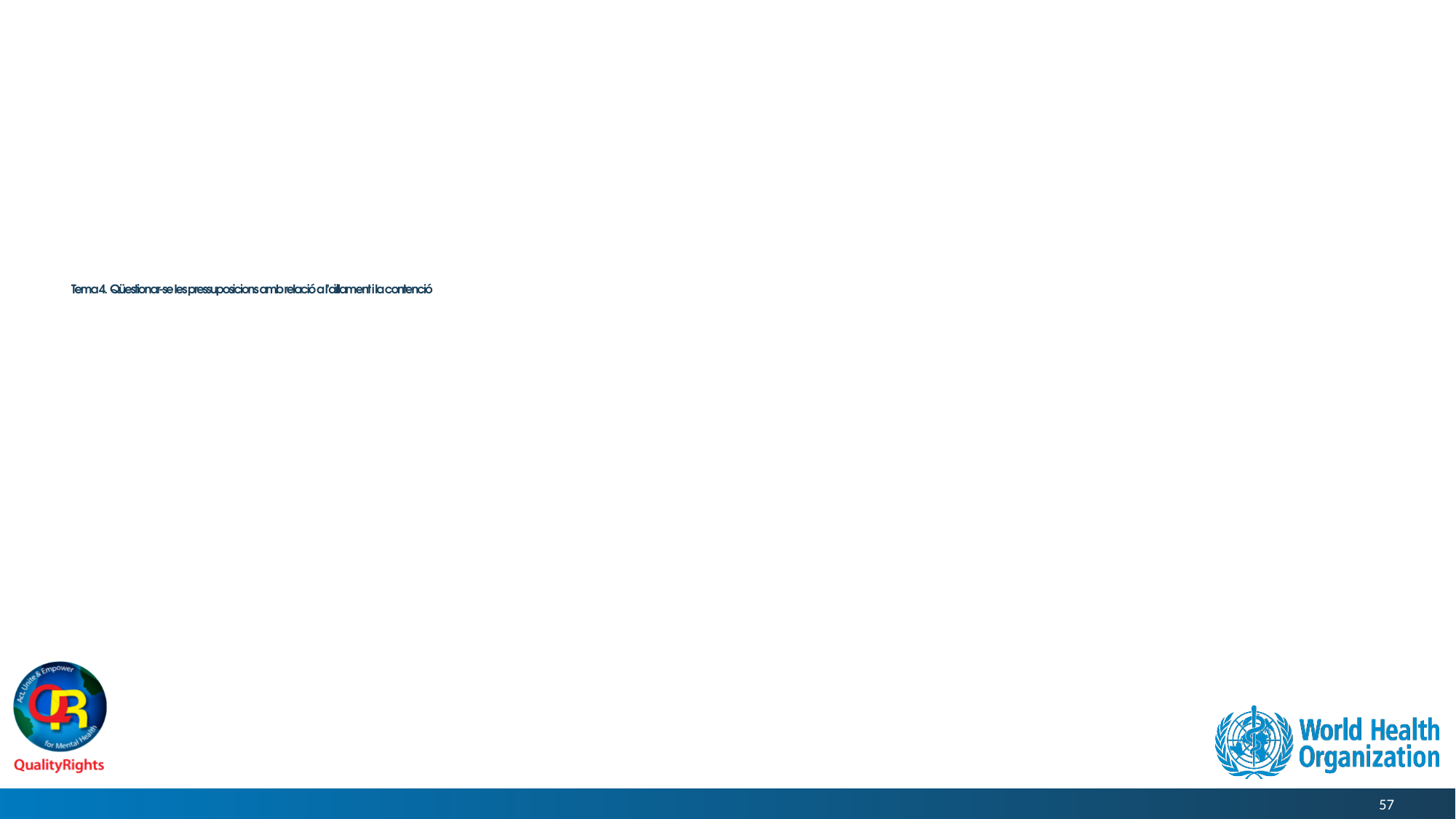

# Tema 4. Qüestionar-se les pressuposicions amb relació a l’aïllament i la contenció